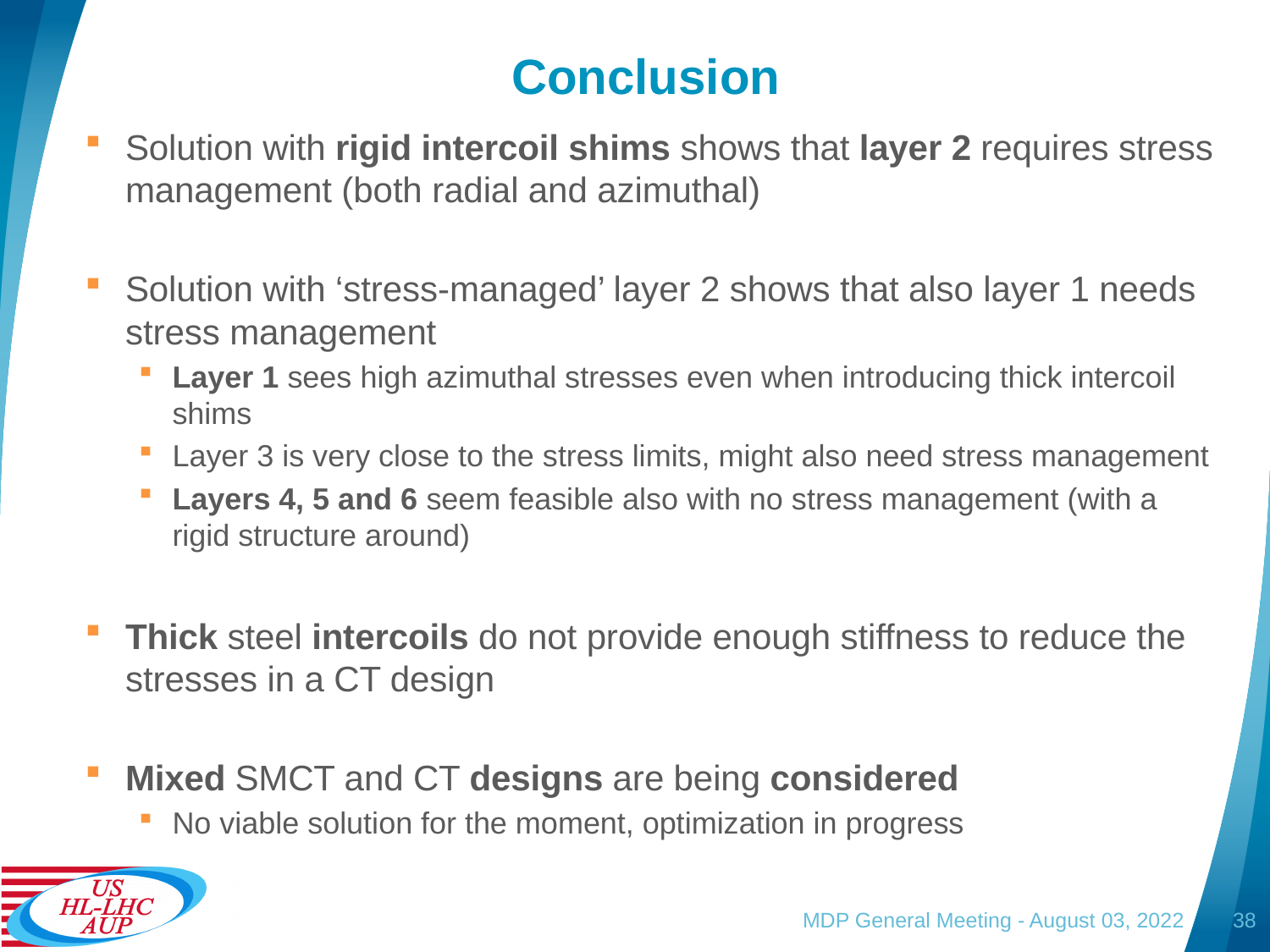

# Conclusion
Solution with rigid intercoil shims shows that layer 2 requires stress management (both radial and azimuthal)

Solution with ‘stress-managed’ layer 2 shows that also layer 1 needs stress management
Layer 1 sees high azimuthal stresses even when introducing thick intercoil shims
Layer 3 is very close to the stress limits, might also need stress management
Layers 4, 5 and 6 seem feasible also with no stress management (with a rigid structure around)

Thick steel intercoils do not provide enough stiffness to reduce the stresses in a CT design

Mixed SMCT and CT designs are being considered
No viable solution for the moment, optimization in progress

MDP General Meeting - August 03, 2022
38